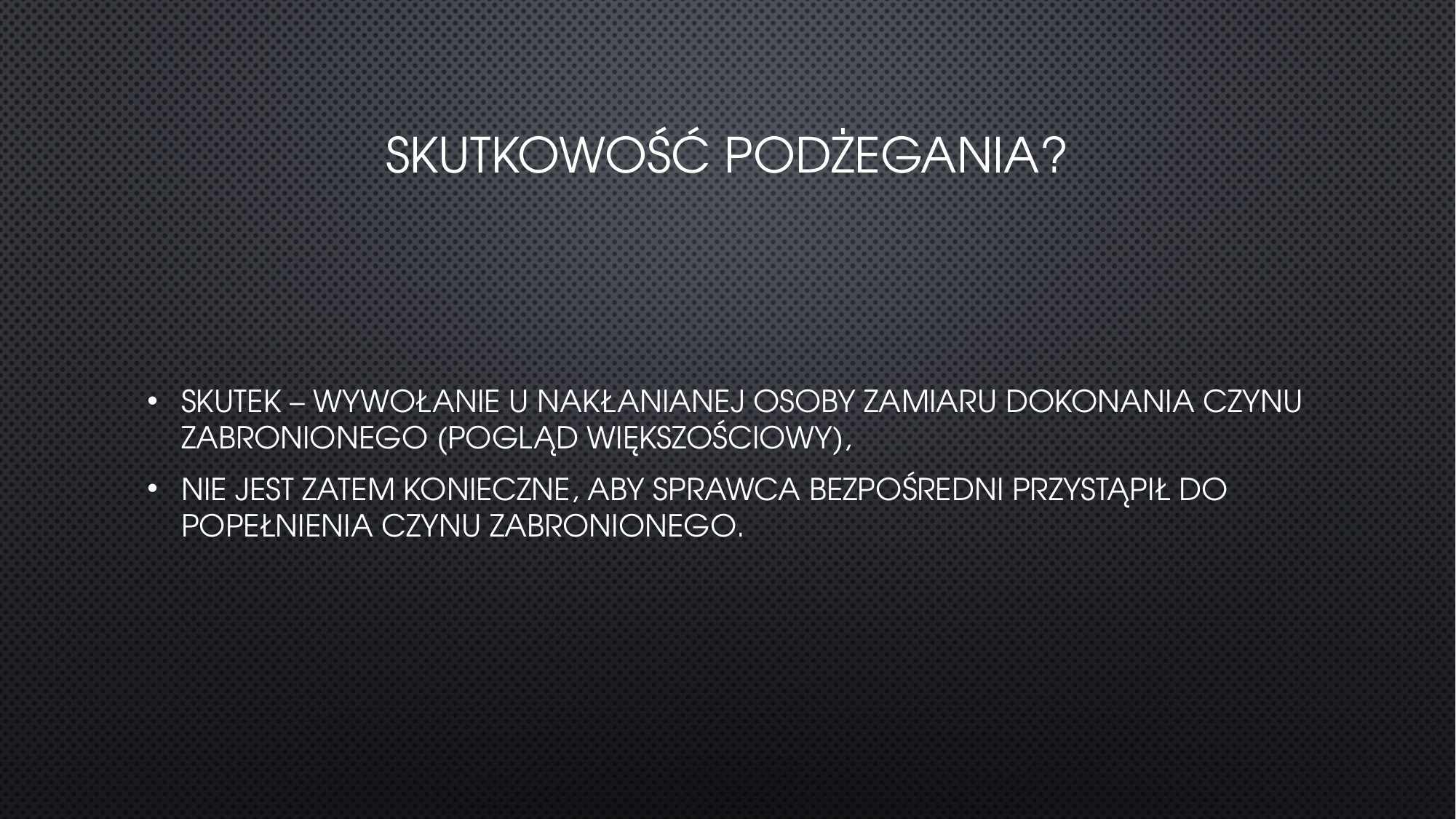

# Skutkowość podżegania?
Skutek – wywołanie u nakłanianej osoby zamiaru dokonania czynu zabronionego (pogląd większościowy),
Nie jest zatem konieczne, aby sprawca bezpośredni przystąpił do popełnienia czynu zabronionego.